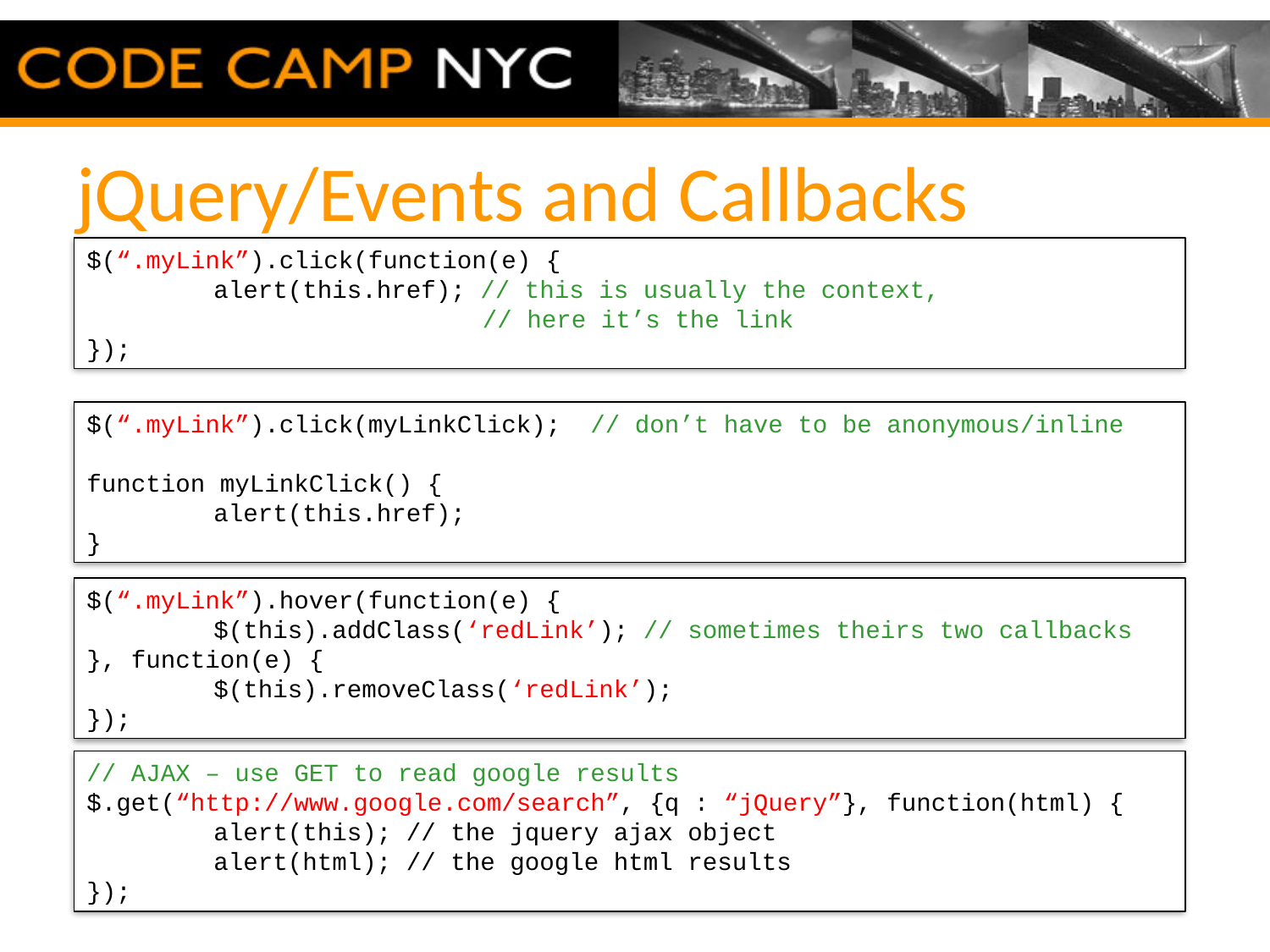

# jQuery/Events and Callbacks
$(“.myLink”).click(function(e) {
	alert(this.href); // this is usually the context,
			 // here it’s the link
});
$(“.myLink”).click(myLinkClick);  // don’t have to be anonymous/inline

function myLinkClick() {
	alert(this.href);
}
$(“.myLink”).hover(function(e) {
	$(this).addClass(‘redLink’); // sometimes theirs two callbacks
}, function(e) {
	$(this).removeClass(‘redLink’);
});
// AJAX – use GET to read google results
$.get(“http://www.google.com/search”, {q : “jQuery”}, function(html) {
	alert(this); // the jquery ajax object
	alert(html); // the google html results
});